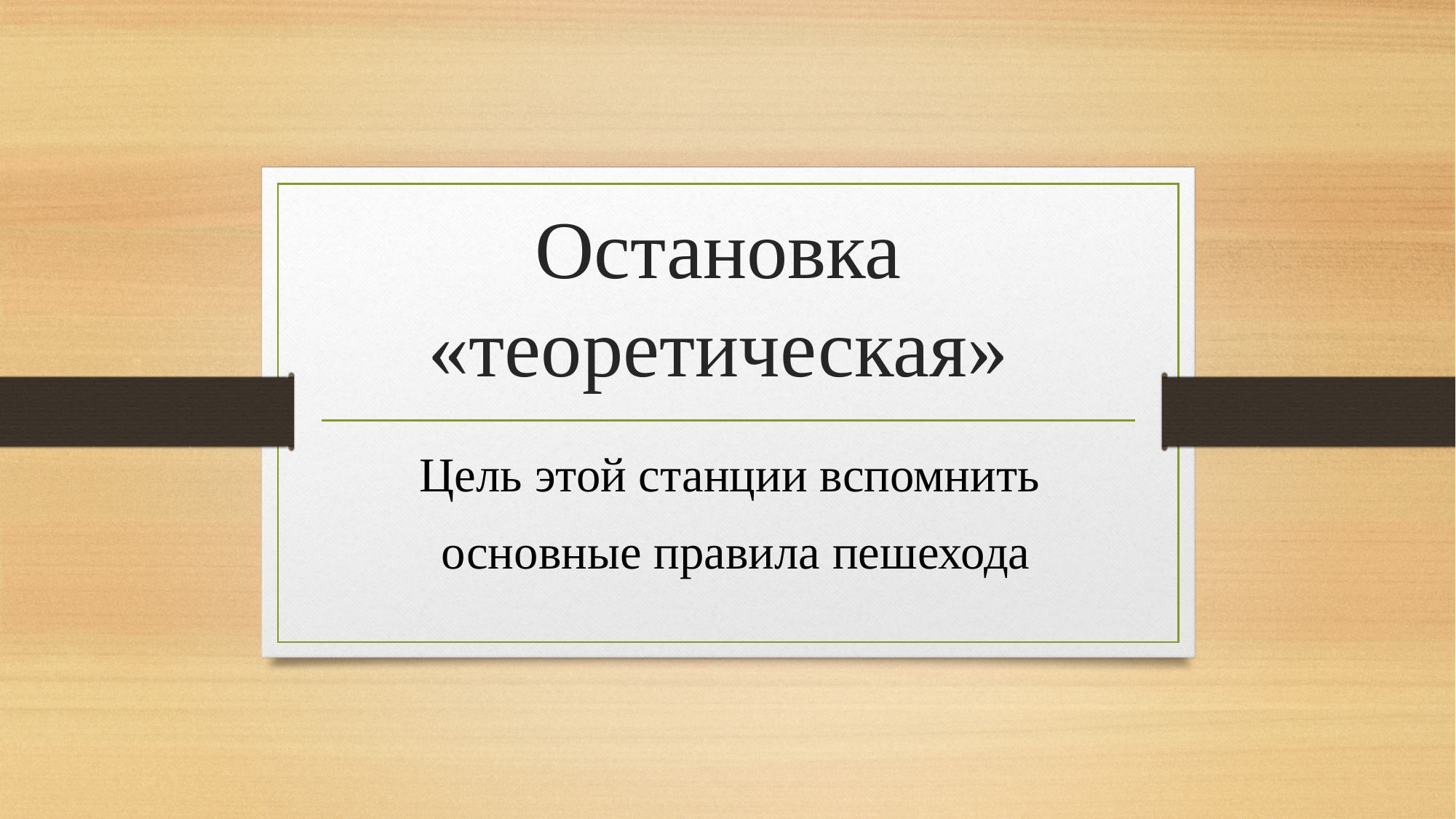

# Остановка «теоретическая»
Цель этой станции вспомнить
основные правила пешехода